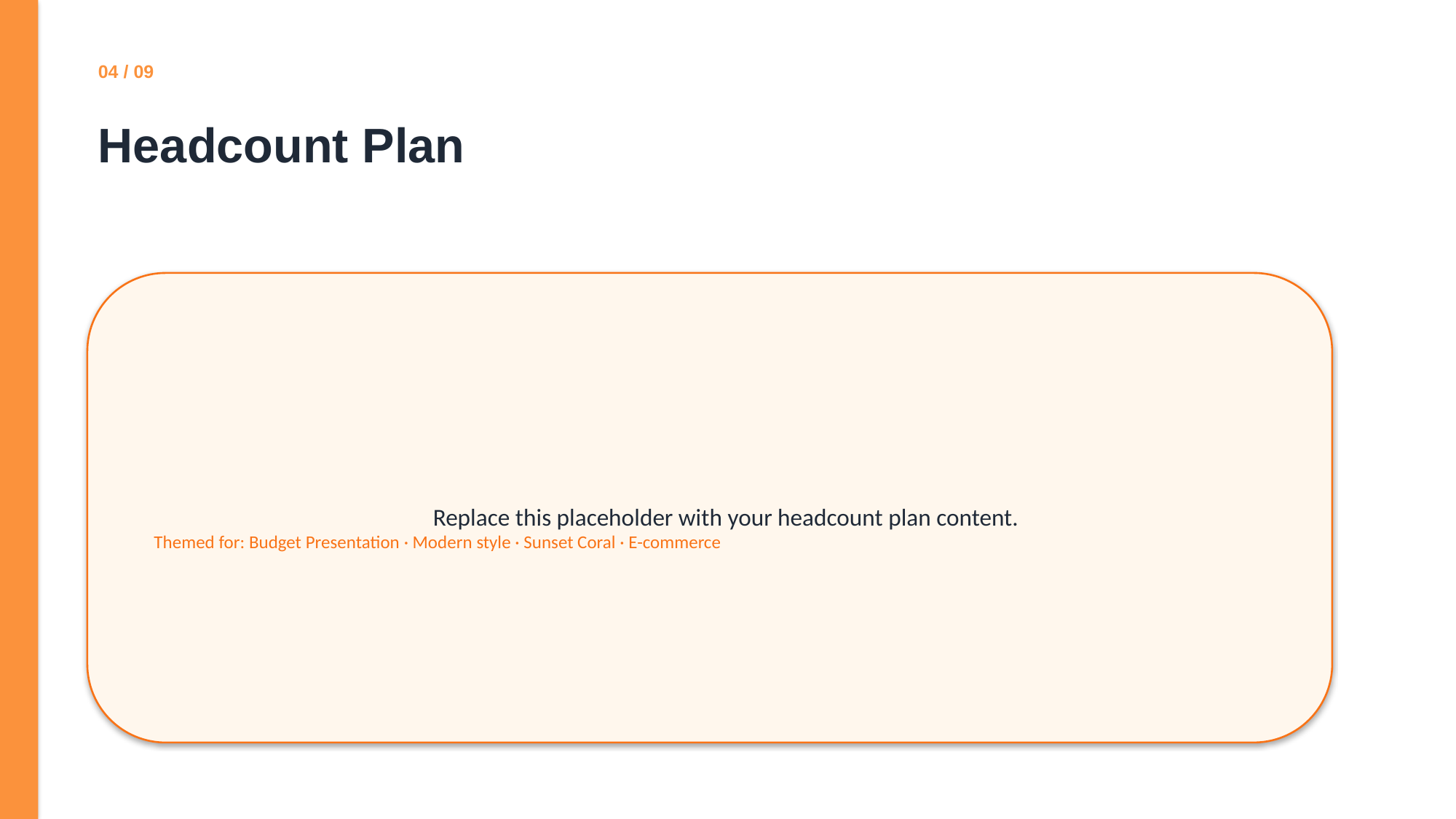

04 / 09
Headcount Plan
Replace this placeholder with your headcount plan content.
Themed for: Budget Presentation · Modern style · Sunset Coral · E-commerce